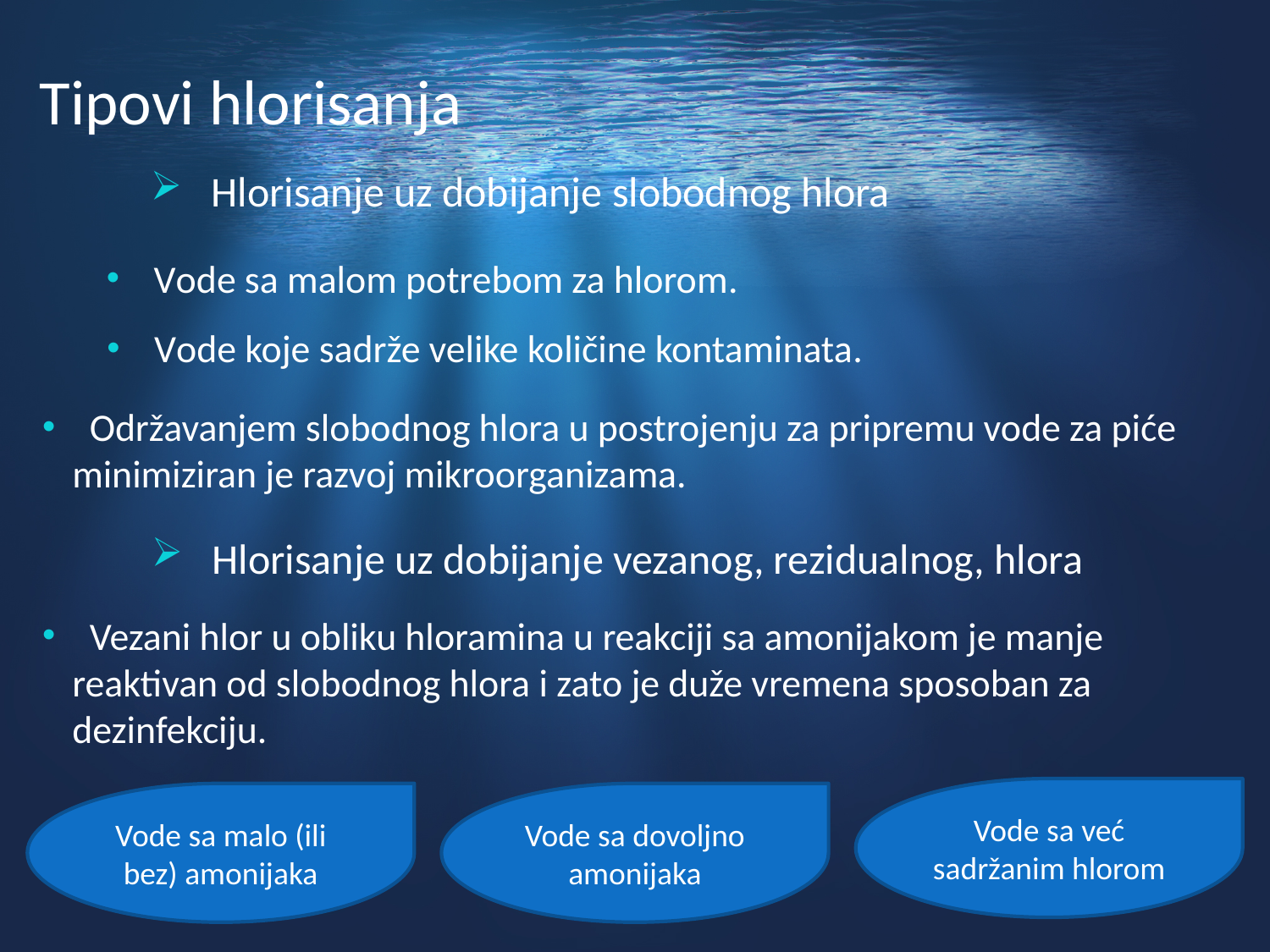

Tipovi hlorisanja
   Hlorisanje uz dobijanje slobodnog hlora
  Vode sa malom potrebom za hlorom.
  Vode koje sadrže velike količine kontaminata.
  Održavanjem slobodnog hlora u postrojenju za pripremu vode za piće minimiziran je razvoj mikroorganizama.
   Hlorisanje uz dobijanje vezanog, rezidualnog, hlora
  Vezani hlor u obliku hloramina u reakciji sa amonijakom je manje reaktivan od slobodnog hlora i zato je duže vremena sposoban za dezinfekciju.
Vode sa već sadržanim hlorom
Vode sa malo (ili bez) amonijaka
Vode sa dovoljno amonijaka